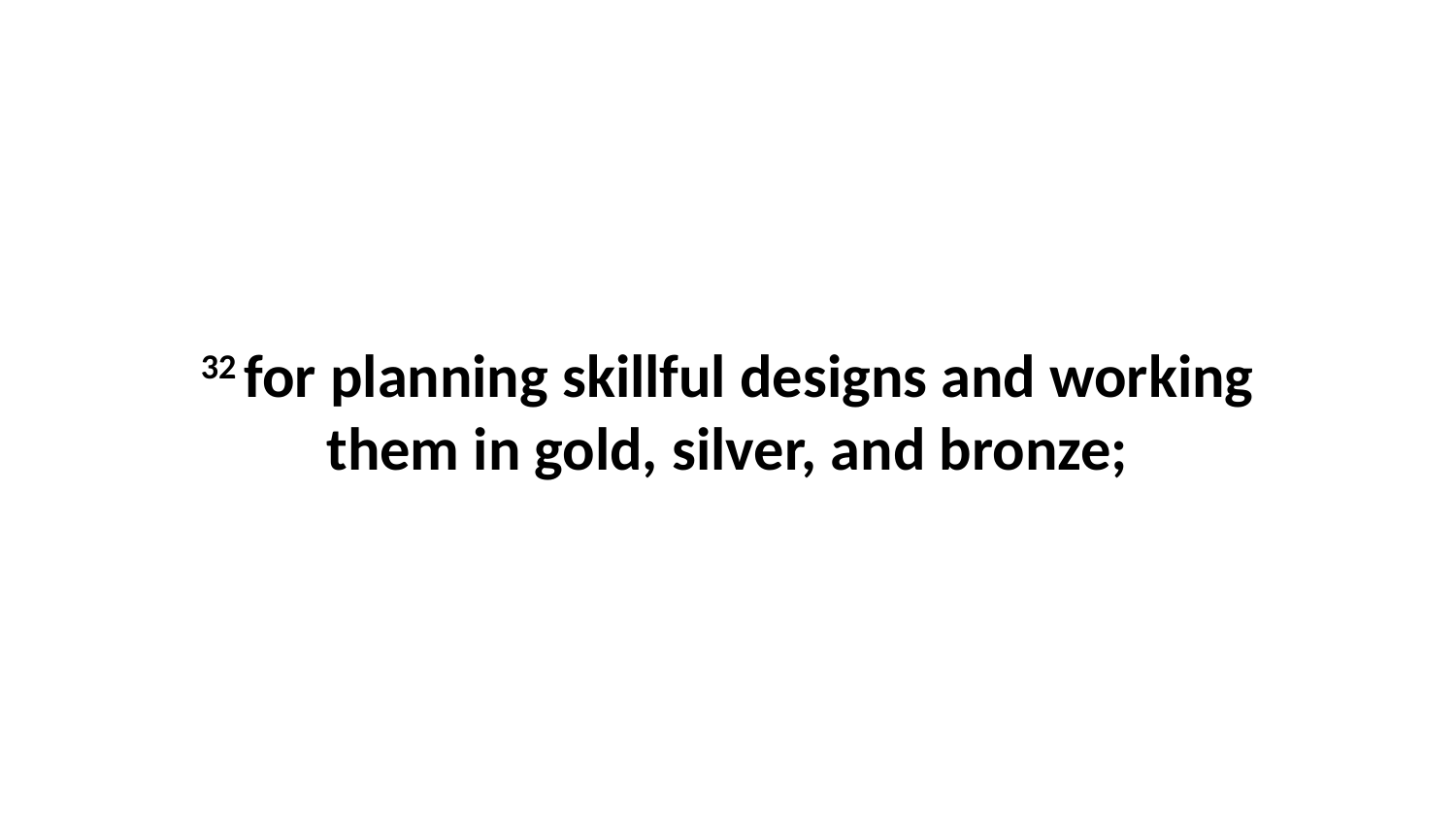

32 for planning skillful designs and working them in gold, silver, and bronze;